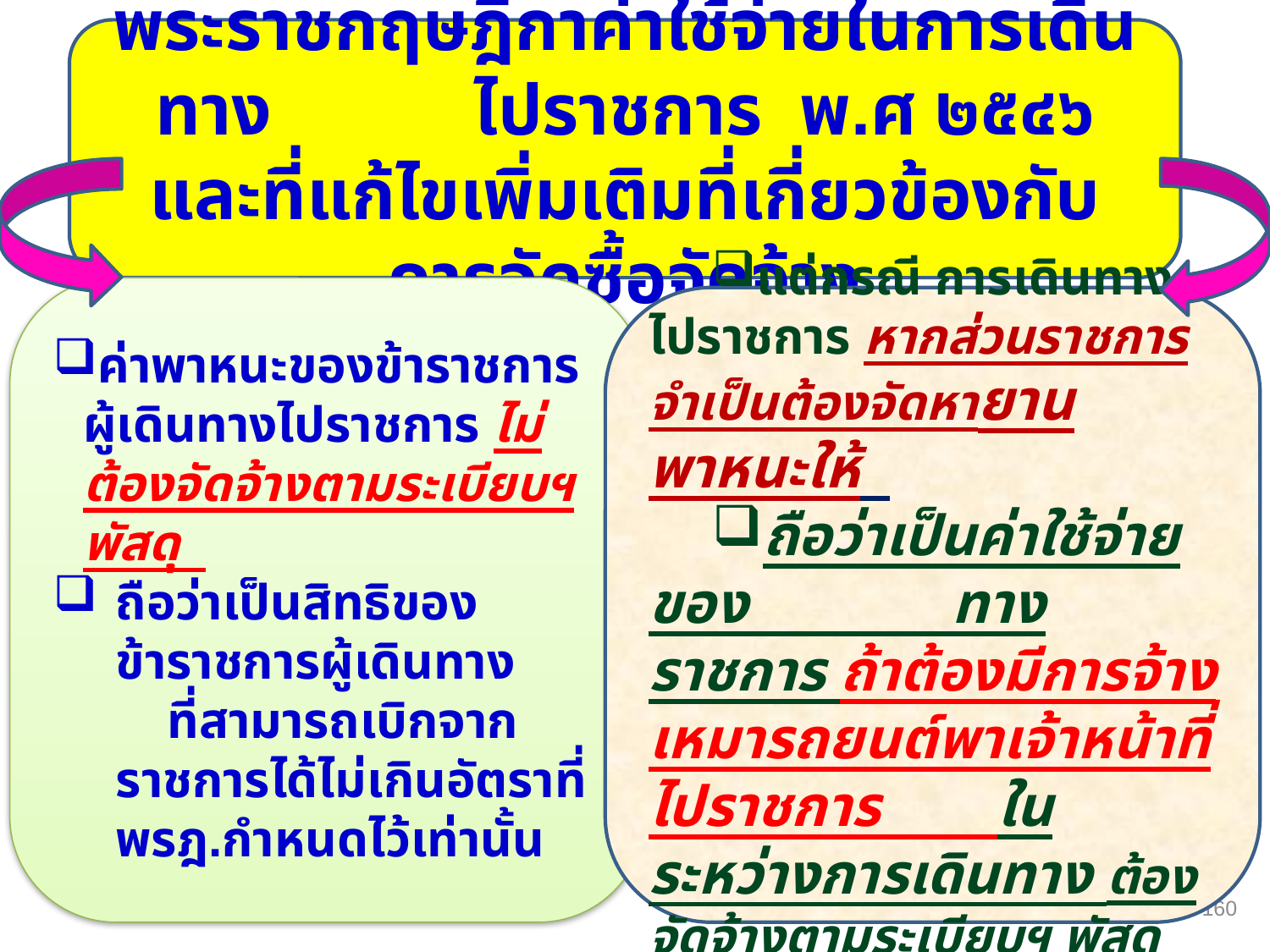

พระราชกฤษฎีกาค่าใช้จ่ายในการเดินทาง           ไปราชการ  พ.ศ ๒๕๔๖ และที่แก้ไขเพิ่มเติมที่เกี่ยวข้องกับการจัดซื้อจัดจ้าง

ค่าพาหนะของข้าราชการ  ผู้เดินทางไปราชการ ไม่ต้องจัดจ้างตามระเบียบฯพัสดุ
ถือว่าเป็นสิทธิของข้าราชการผู้เดินทาง           ที่สามารถเบิกจากราชการได้ไม่เกินอัตราที่ พรฎ.กำหนดไว้เท่านั้น

แต่กรณี การเดินทางไปราชการ หากส่วนราชการจำเป็นต้องจัดหายานพาหนะให้
ถือว่าเป็นค่าใช้จ่ายของ              ทางราชการ ถ้าต้องมีการจ้างเหมารถยนต์พาเจ้าหน้าที่ไปราชการ        ในระหว่างการเดินทาง ต้องจัดจ้างตามระเบียบฯ พัสดุ
160